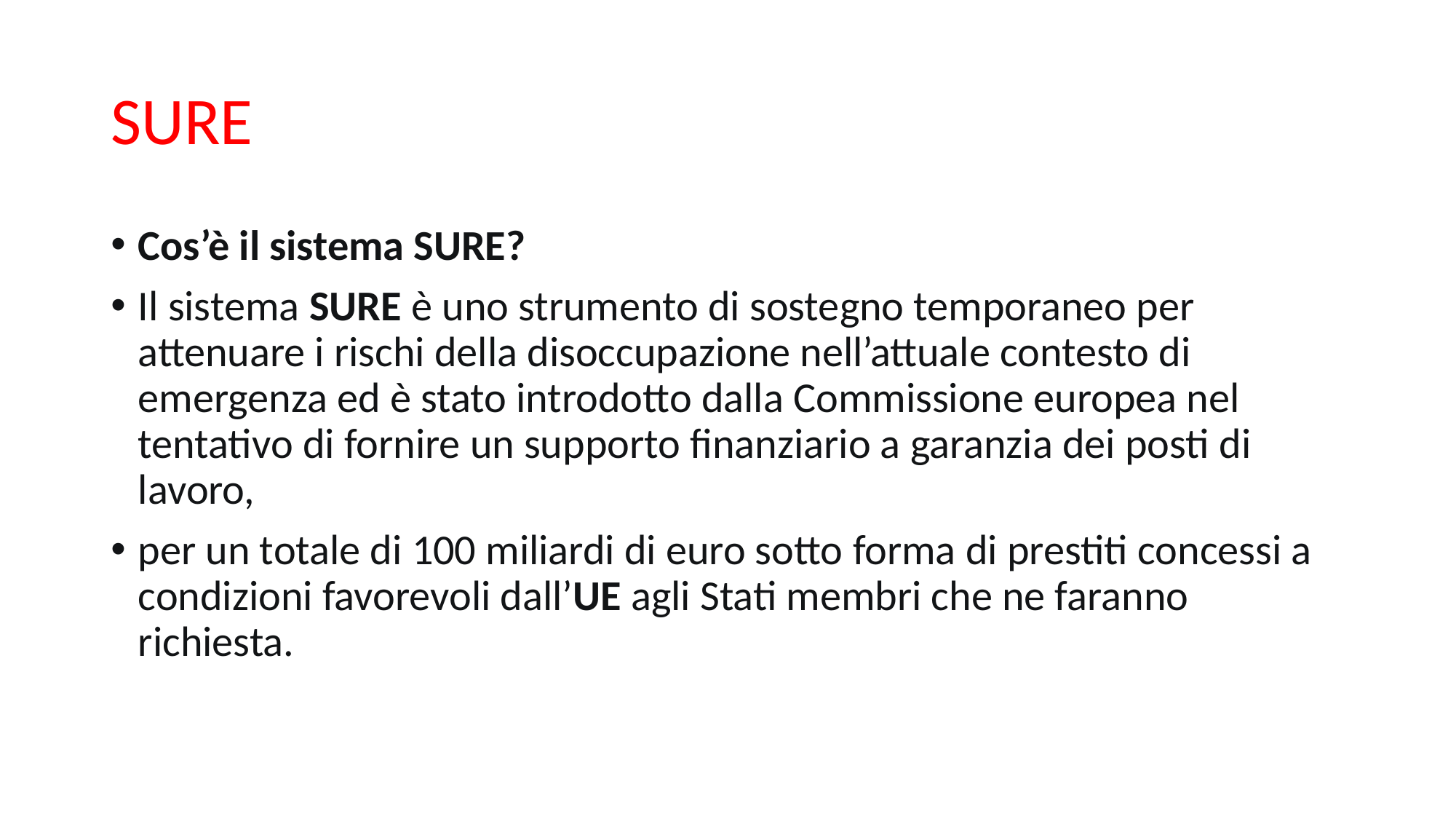

# SURE
Cos’è il sistema SURE?
Il sistema SURE è uno strumento di sostegno temporaneo per attenuare i rischi della disoccupazione nell’attuale contesto di emergenza ed è stato introdotto dalla Commissione europea nel tentativo di fornire un supporto finanziario a garanzia dei posti di lavoro,
per un totale di 100 miliardi di euro sotto forma di prestiti concessi a condizioni favorevoli dall’UE agli Stati membri che ne faranno richiesta.